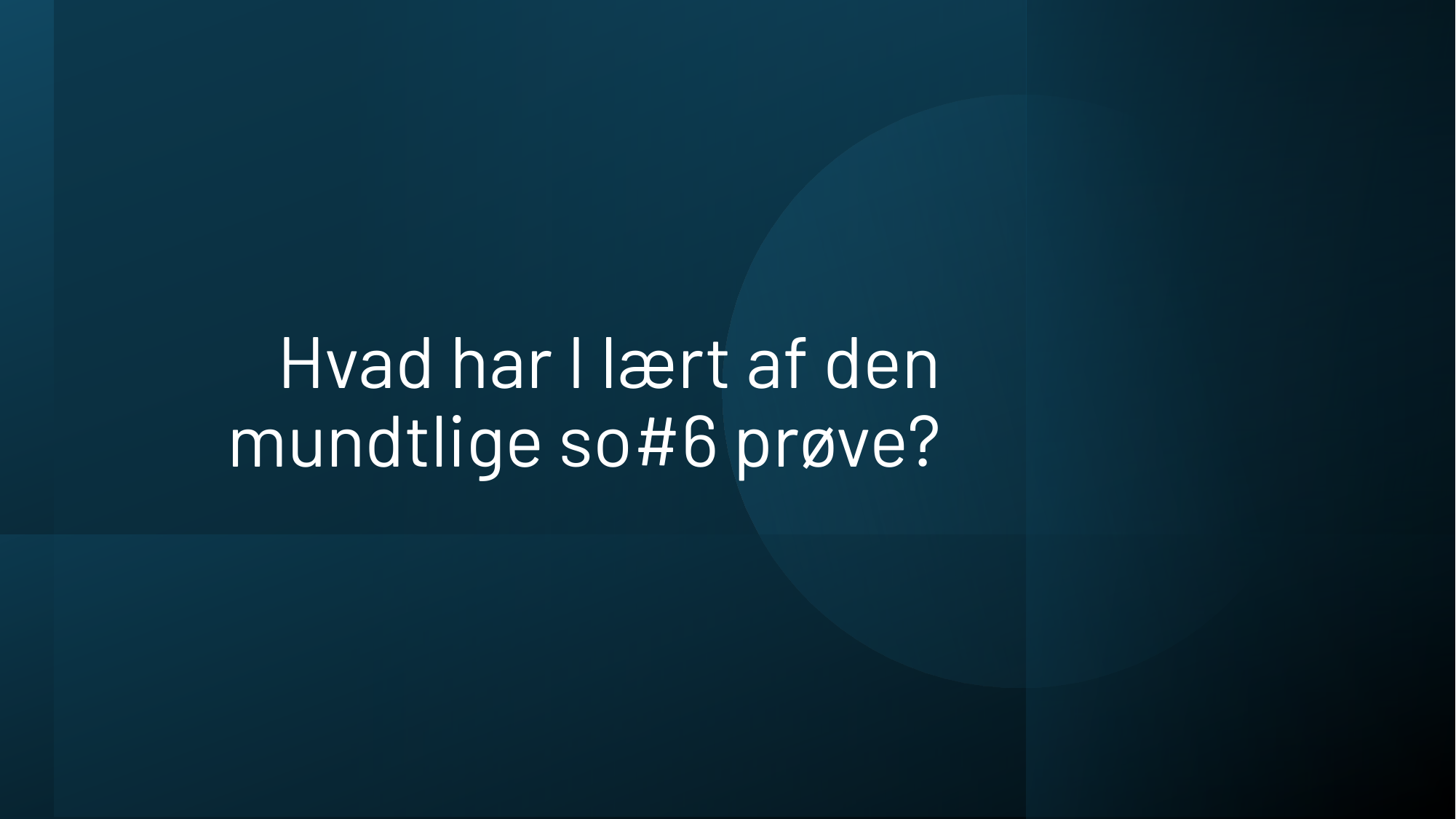

# Hvad har I lært af den mundtlige so#6 prøve?